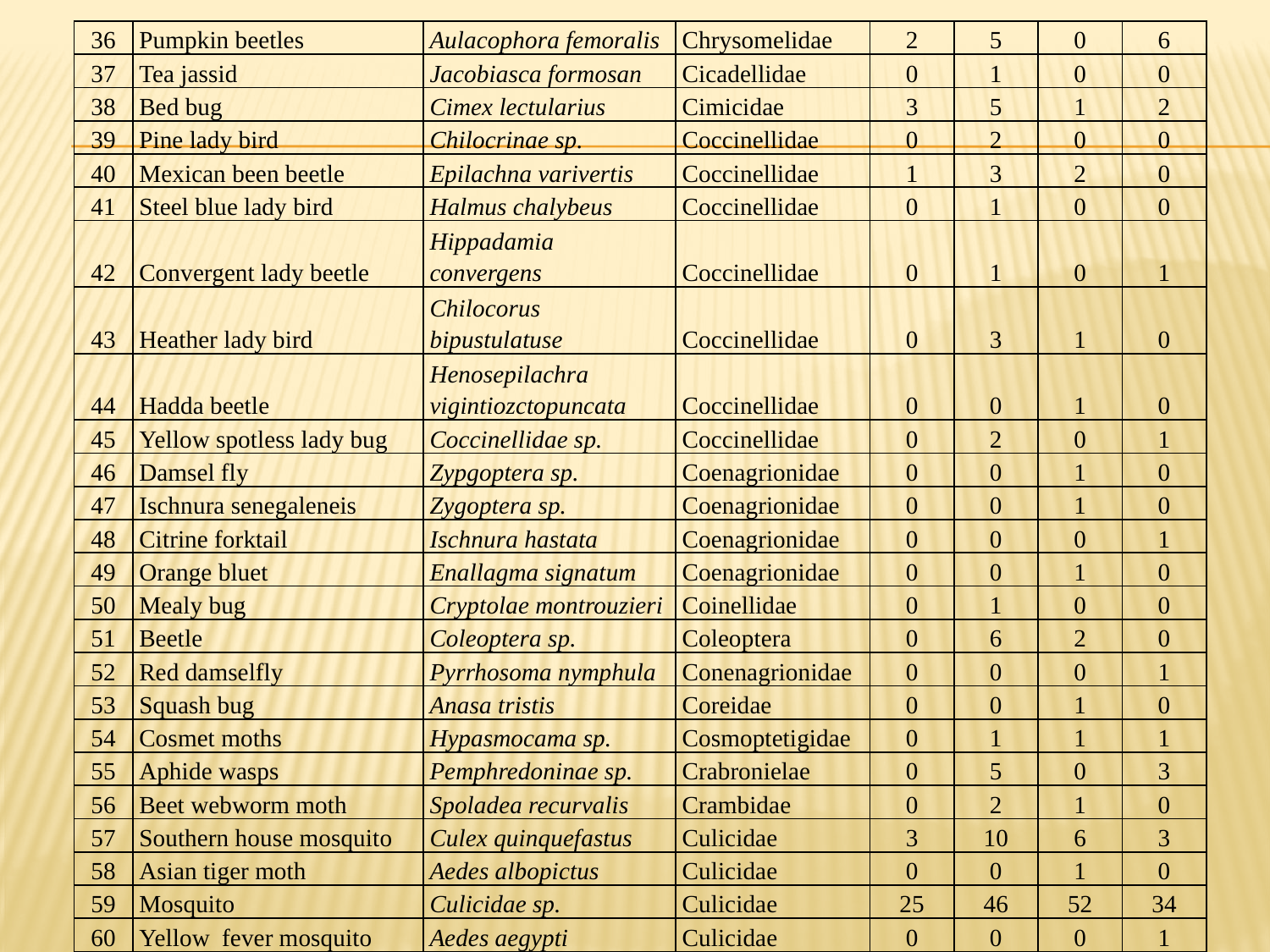

| 36 | Pumpkin beetles | Aulacophora femoralis | Chrysomelidae | 2 | 5 | 0 | 6 |
| --- | --- | --- | --- | --- | --- | --- | --- |
| 37 | Tea jassid | Jacobiasca formosan | Cicadellidae | 0 | 1 | 0 | 0 |
| 38 | Bed bug | Cimex lectularius | Cimicidae | 3 | 5 | 1 | 2 |
| 39 | Pine lady bird | Chilocrinae sp. | Coccinellidae | 0 | 2 | 0 | 0 |
| 40 | Mexican been beetle | Epilachna varivertis | Coccinellidae | 1 | 3 | 2 | 0 |
| 41 | Steel blue lady bird | Halmus chalybeus | Coccinellidae | 0 | 1 | 0 | 0 |
| 42 | Convergent lady beetle | Hippadamia convergens | Coccinellidae | 0 | 1 | 0 | 1 |
| 43 | Heather lady bird | Chilocorus bipustulatuse | Coccinellidae | 0 | 3 | 1 | 0 |
| 44 | Hadda beetle | Henosepilachra vigintiozctopuncata | Coccinellidae | 0 | 0 | 1 | 0 |
| 45 | Yellow spotless lady bug | Coccinellidae sp. | Coccinellidae | 0 | 2 | 0 | 1 |
| 46 | Damsel fly | Zypgoptera sp. | Coenagrionidae | 0 | 0 | 1 | 0 |
| 47 | Ischnura senegaleneis | Zygoptera sp. | Coenagrionidae | 0 | 0 | 1 | 0 |
| 48 | Citrine forktail | Ischnura hastata | Coenagrionidae | 0 | 0 | 0 | 1 |
| 49 | Orange bluet | Enallagma signatum | Coenagrionidae | 0 | 0 | 1 | 0 |
| 50 | Mealy bug | Cryptolae montrouzieri | Coinellidae | 0 | 1 | 0 | 0 |
| 51 | Beetle | Coleoptera sp. | Coleoptera | 0 | 6 | 2 | 0 |
| 52 | Red damselfly | Pyrrhosoma nymphula | Conenagrionidae | 0 | 0 | 0 | 1 |
| 53 | Squash bug | Anasa tristis | Coreidae | 0 | 0 | 1 | 0 |
| 54 | Cosmet moths | Hypasmocama sp. | Cosmoptetigidae | 0 | 1 | 1 | 1 |
| 55 | Aphide wasps | Pemphredoninae sp. | Crabronielae | 0 | 5 | 0 | 3 |
| 56 | Beet webworm moth | Spoladea recurvalis | Crambidae | 0 | 2 | 1 | 0 |
| 57 | Southern house mosquito | Culex quinquefastus | Culicidae | 3 | 10 | 6 | 3 |
| 58 | Asian tiger moth | Aedes albopictus | Culicidae | 0 | 0 | 1 | 0 |
| 59 | Mosquito | Culicidae sp. | Culicidae | 25 | 46 | 52 | 34 |
| 60 | Yellow fever mosquito | Aedes aegypti | Culicidae | 0 | 0 | 0 | 1 |